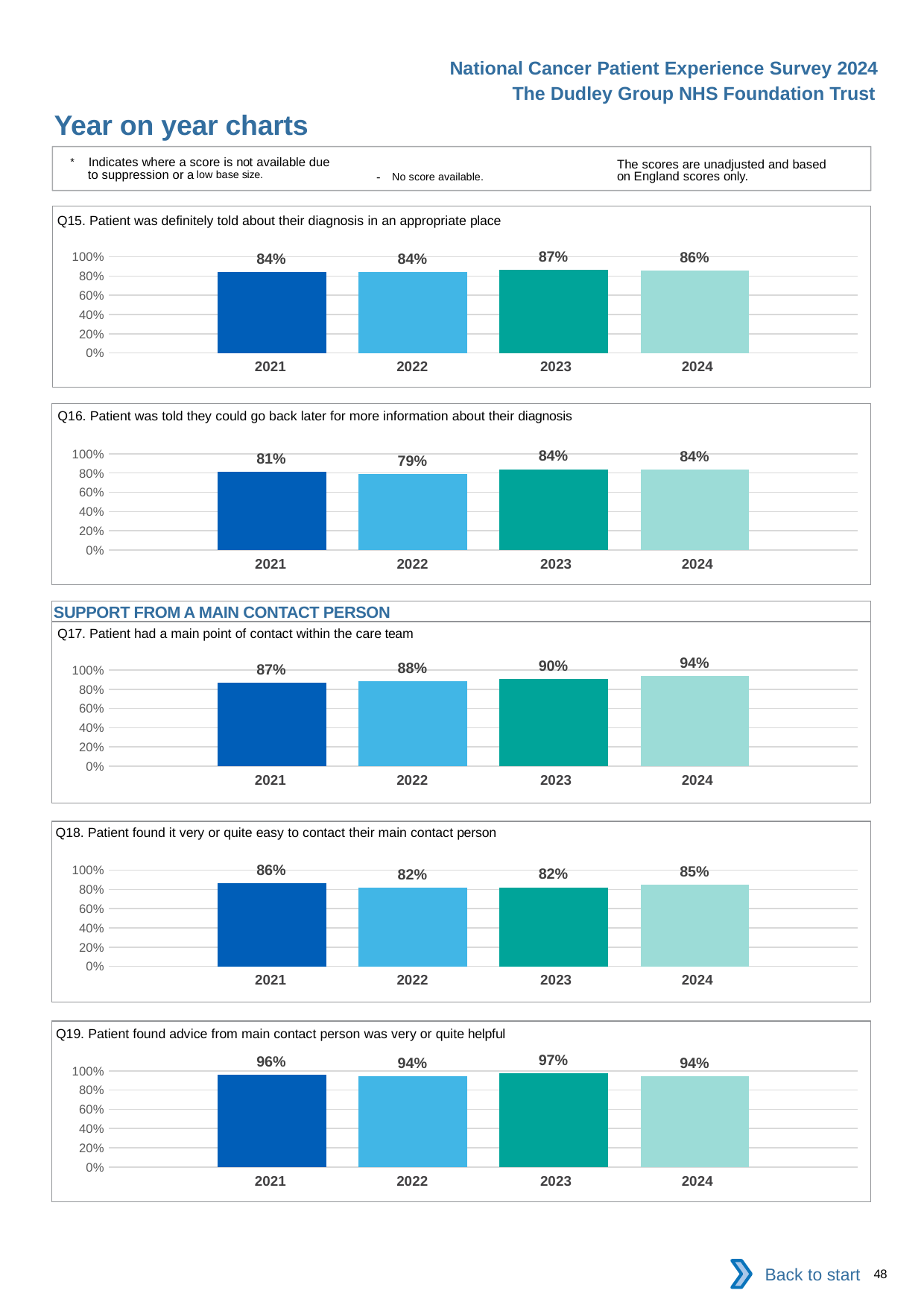

National Cancer Patient Experience Survey 2024
The Dudley Group NHS Foundation Trust
Year on year charts

*  Indicates where a score is not available due to suppression or a low base size.
The scores are unadjusted and based on England scores only.
- No score available.
Q15. Patient was definitely told about their diagnosis in an appropriate place

### Chart

| Category | 2021 | 2022 | 2023 | 2024 |
|---|---|---|---|---|
| Category 1 | 0.8393285 | 0.8416667 | 0.8651685 | 0.8589421 |
| 2021 | 2022 | 2023 | 2024 |
| --- | --- | --- | --- |
Q16. Patient was told they could go back later for more information about their diagnosis

### Chart

| Category | 2021 | 2022 | 2023 | 2024 |
|---|---|---|---|---|
| Category 1 | 0.8097826 | 0.791411 | 0.8398693 | 0.8377581 |
| 2021 | 2022 | 2023 | 2024 |
| --- | --- | --- | --- |
SUPPORT FROM A MAIN CONTACT PERSON
Q17. Patient had a main point of contact within the care team

### Chart

| Category | 2021 | 2022 | 2023 | 2024 |
|---|---|---|---|---|
| Category 1 | 0.865 | 0.8804665 | 0.9041916 | 0.9385027 |
| 2021 | 2022 | 2023 | 2024 |
| --- | --- | --- | --- |
Q18. Patient found it very or quite easy to contact their main contact person

### Chart

| Category | 2021 | 2022 | 2023 | 2024 |
|---|---|---|---|---|
| Category 1 | 0.8627451 | 0.8205128 | 0.8211679 | 0.85209 |
| 2021 | 2022 | 2023 | 2024 |
| --- | --- | --- | --- |
Q19. Patient found advice from main contact person was very or quite helpful

### Chart

| Category | 2021 | 2022 | 2023 | 2024 |
|---|---|---|---|---|
| Category 1 | 0.962963 | 0.9405594 | 0.9724138 | 0.9431138 |
| 2021 | 2022 | 2023 | 2024 |
| --- | --- | --- | --- |
Back to start

48